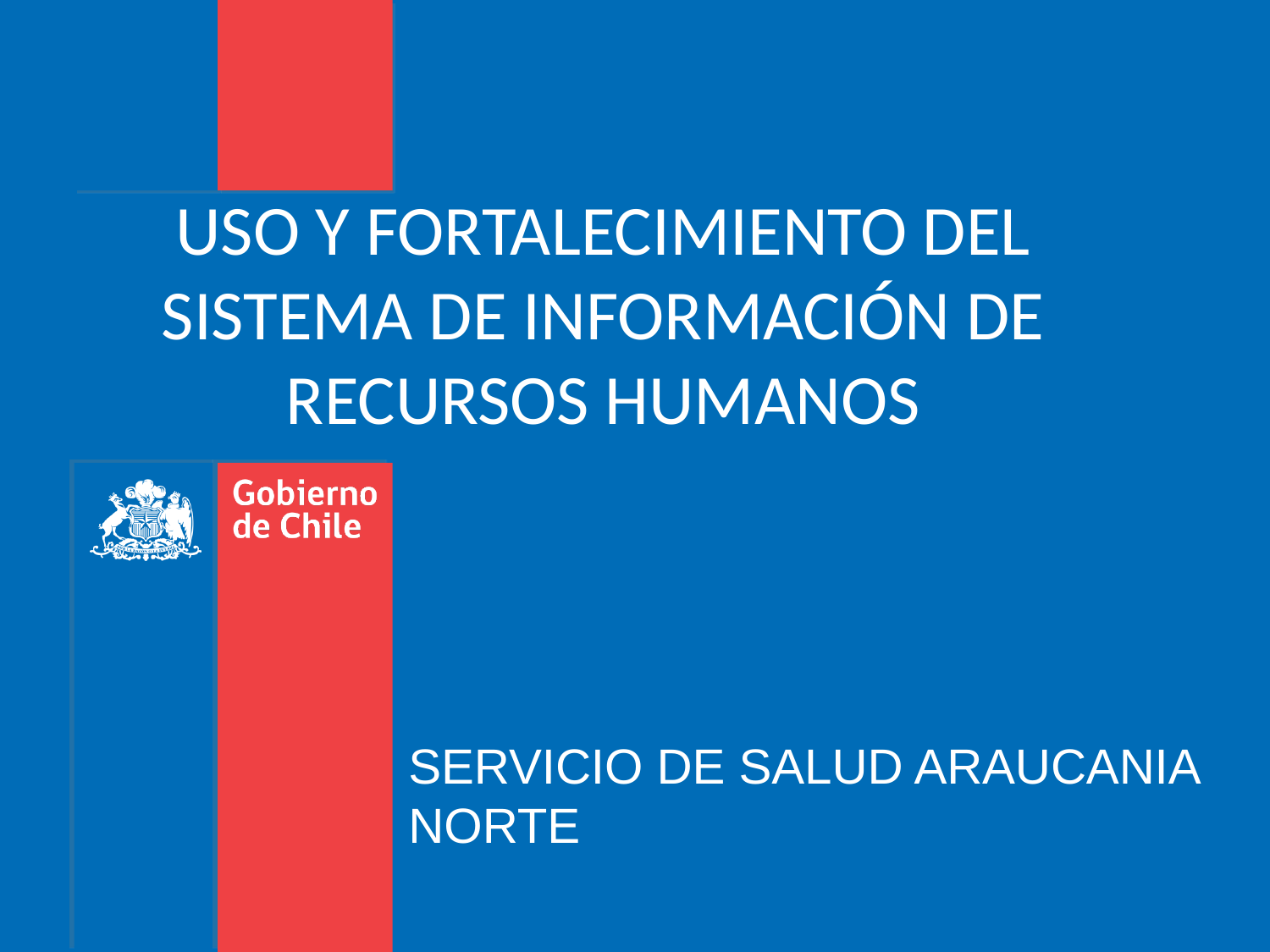

# USO Y FORTALECIMIENTO DEL SISTEMA DE INFORMACIÓN DE RECURSOS HUMANOS
SERVICIO DE SALUD ARAUCANIA NORTE